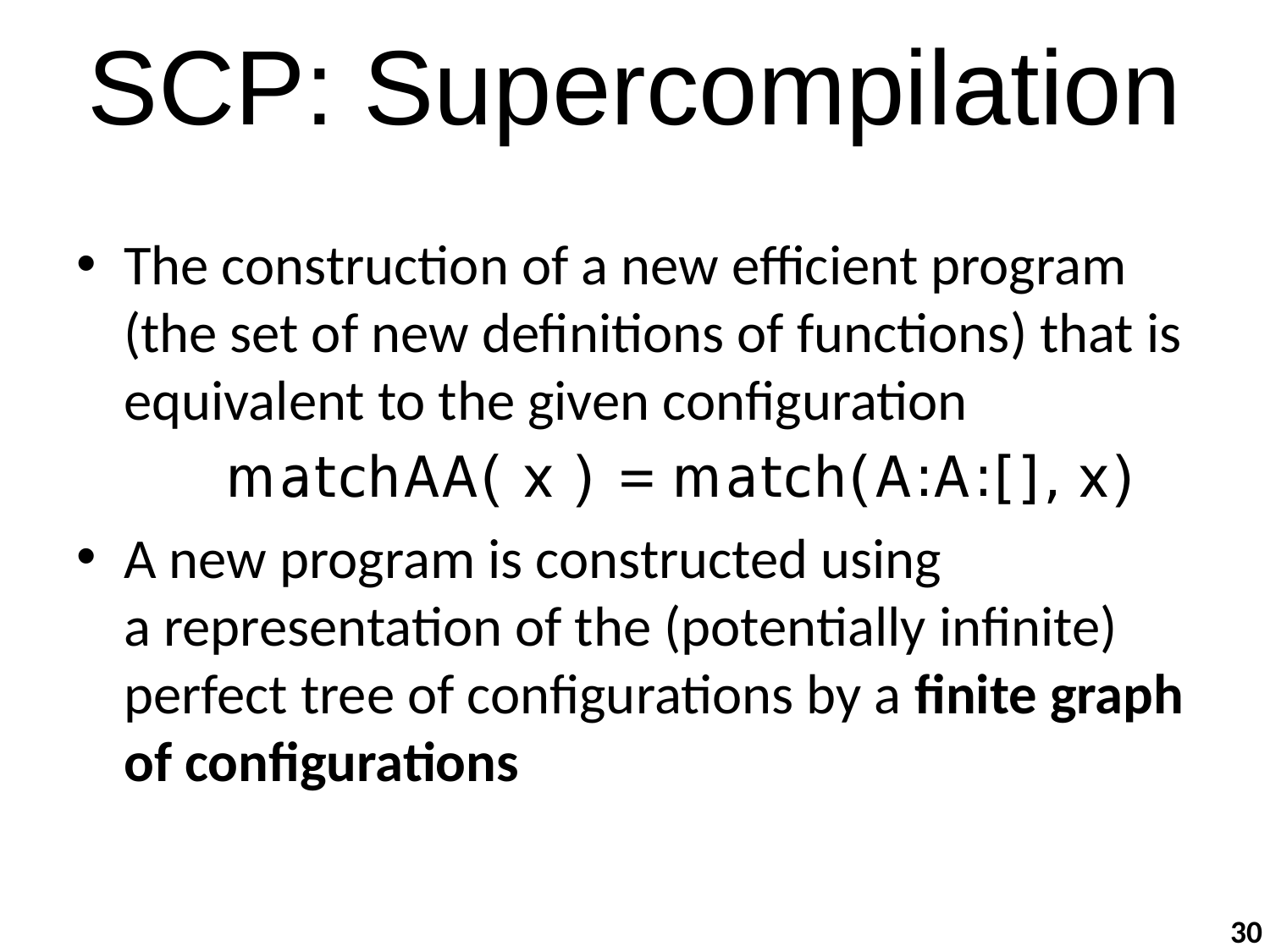

# SCP: Supercompilation
The construction of a new efficient program (the set of new definitions of functions) that is equivalent to the given configuration

A new program is constructed using
а representation of the (potentially infinite) perfect tree of configurations by a finite graph of configurations

matchAA( x ) =
match(A:A:[], x)
30